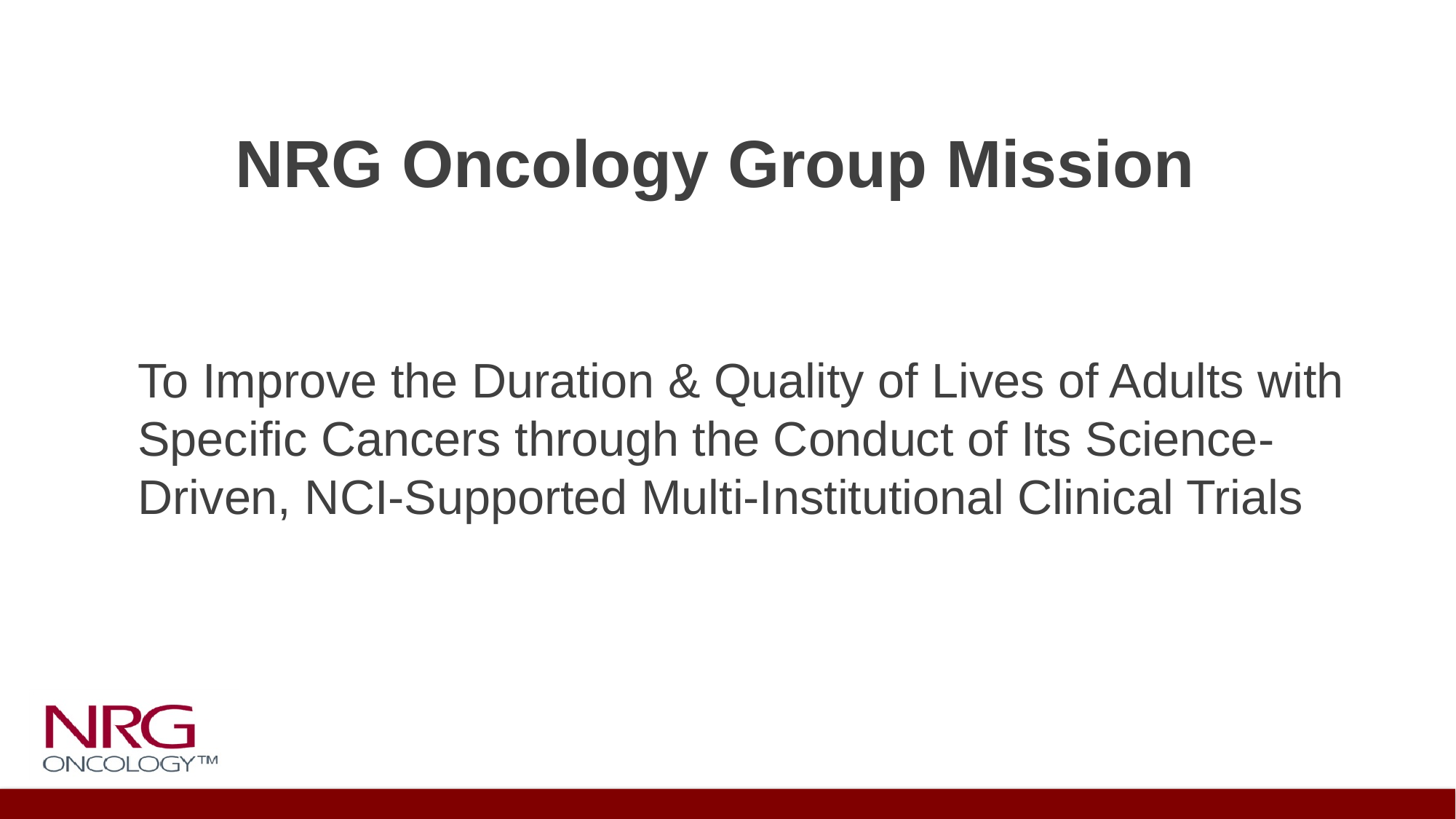

# NRG Oncology Group Mission

To Improve the Duration & Quality of Lives of Adults with Specific Cancers through the Conduct of Its Science-Driven, NCI-Supported Multi-Institutional Clinical Trials